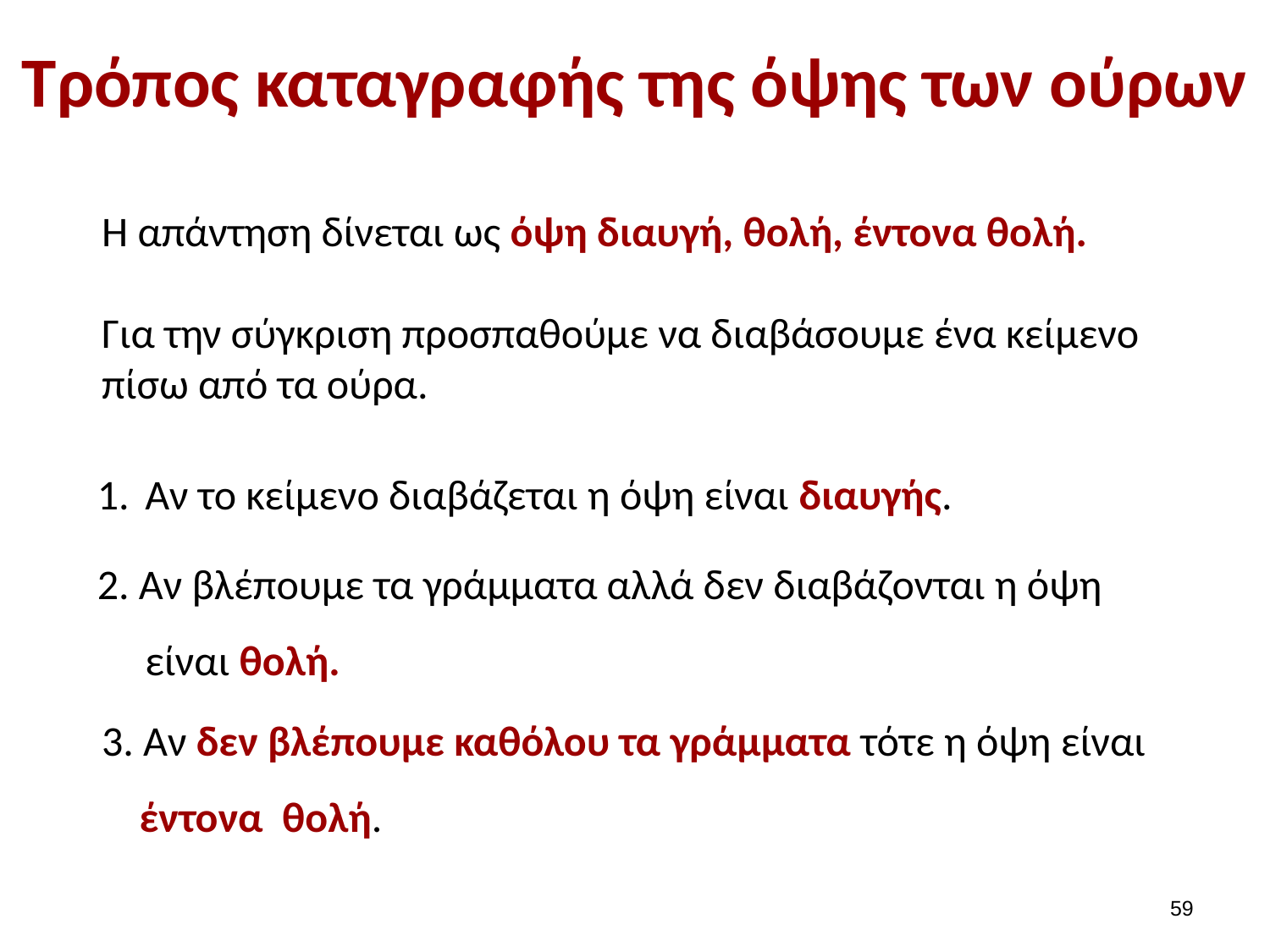

# Τρόπος καταγραφής της όψης των ούρων
Η απάντηση δίνεται ως όψη διαυγή, θολή, έντονα θολή.

Για την σύγκριση προσπαθούμε να διαβάσουμε ένα κείμενο πίσω από τα ούρα.
Αν το κείμενο διαβάζεται η όψη είναι διαυγής.
2. Αν βλέπουμε τα γράμματα αλλά δεν διαβάζονται η όψη είναι θολή.
3. Αν δεν βλέπουμε καθόλου τα γράμματα τότε η όψη είναι έντονα  θολή.
59